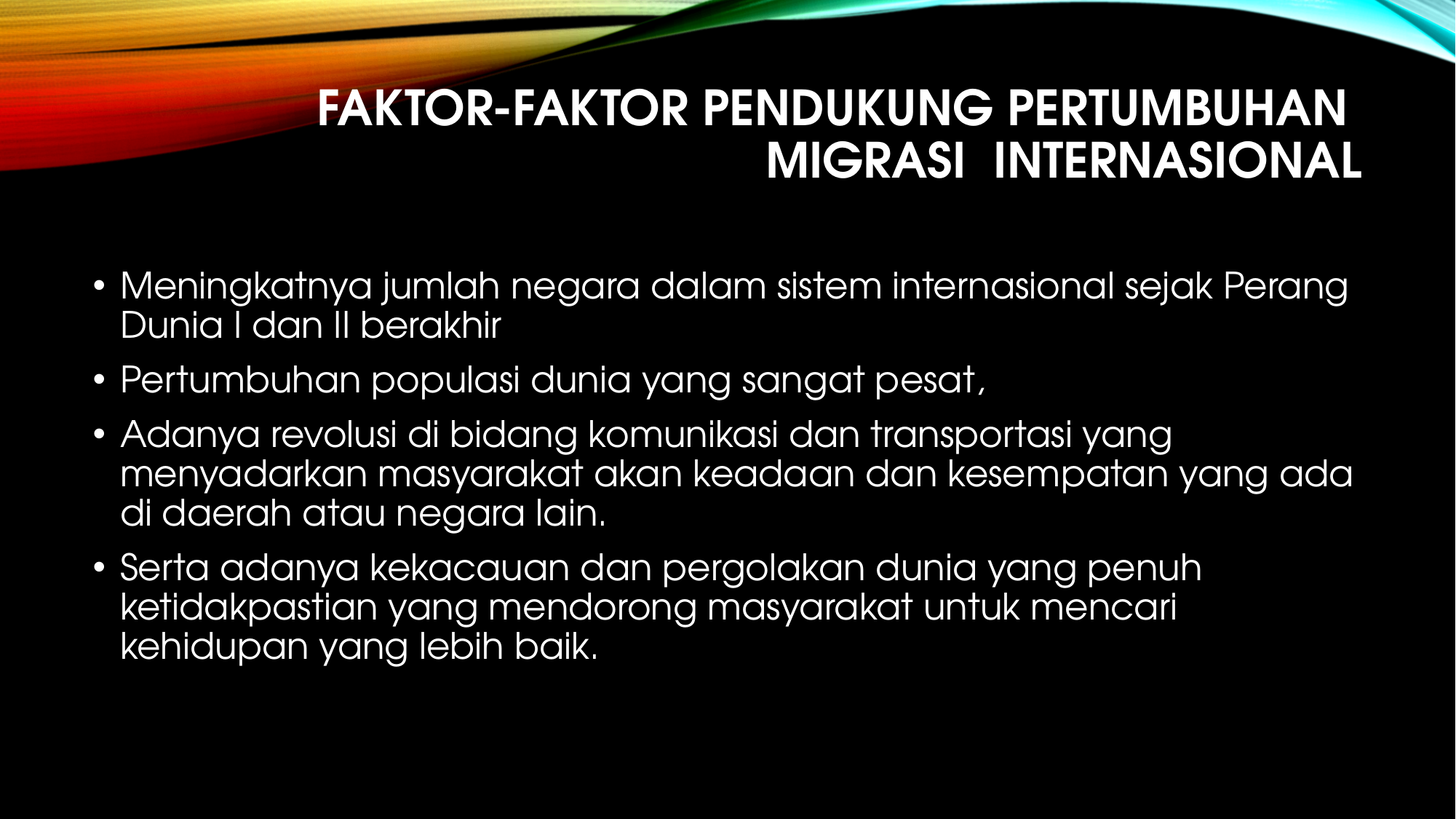

# FAKTOR-FAKTOR PENDUKUNG PERTUMBUHAN MIGRASI  INTERNASIONAL
Meningkatnya jumlah negara dalam sistem internasional sejak Perang Dunia I dan II berakhir
Pertumbuhan populasi dunia yang sangat pesat,
Adanya revolusi di bidang komunikasi dan transportasi yang menyadarkan masyarakat akan keadaan dan kesempatan yang ada di daerah atau negara lain.
Serta adanya kekacauan dan pergolakan dunia yang penuh ketidakpastian yang mendorong masyarakat untuk mencari kehidupan yang lebih baik.